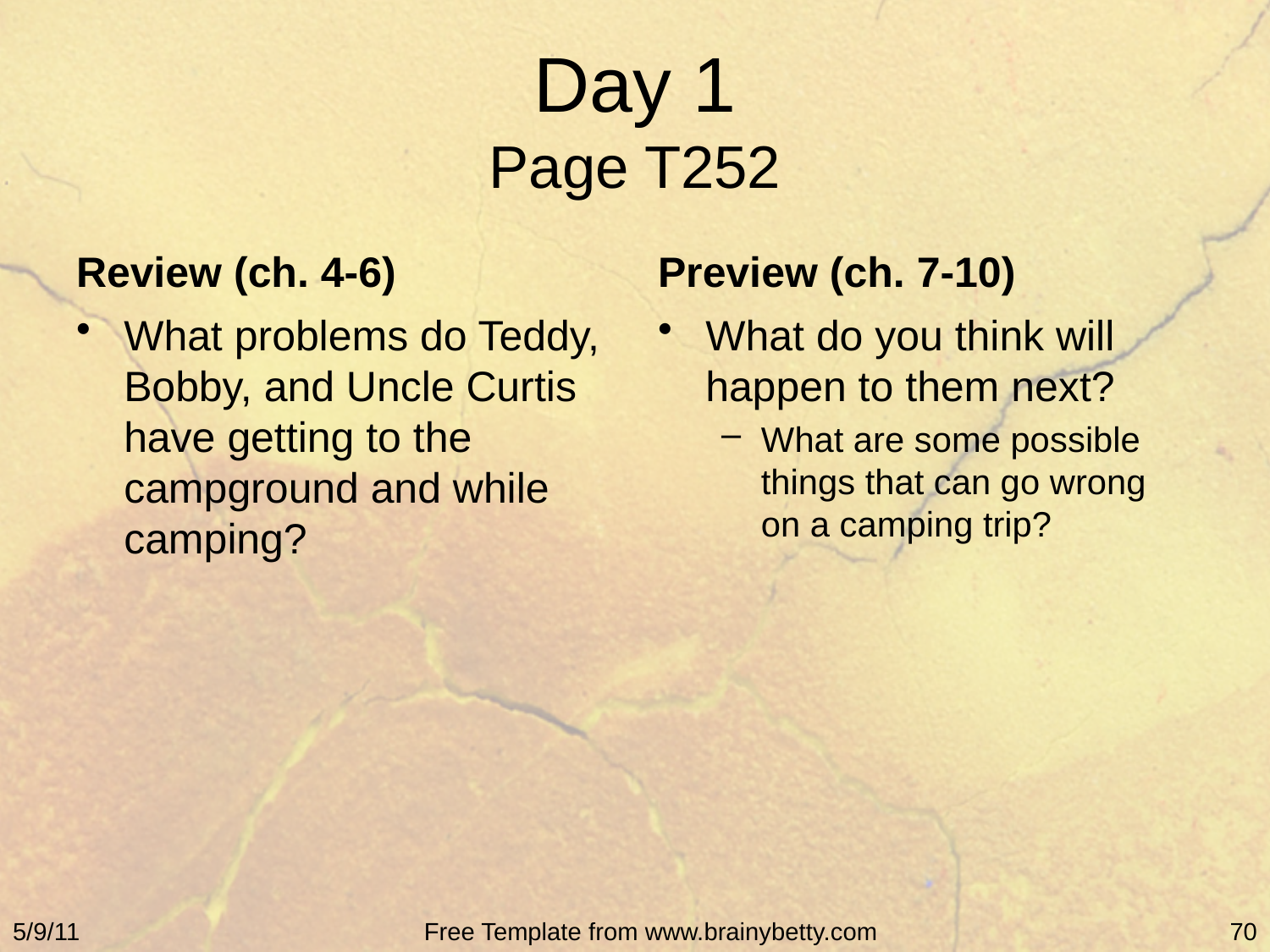

# Day 1 Page T252
Review (ch. 4-6)
Preview (ch. 7-10)
What problems do Teddy, Bobby, and Uncle Curtis have getting to the campground and while camping?
What do you think will happen to them next?
What are some possible things that can go wrong on a camping trip?
5/9/11
Free Template from www.brainybetty.com
70